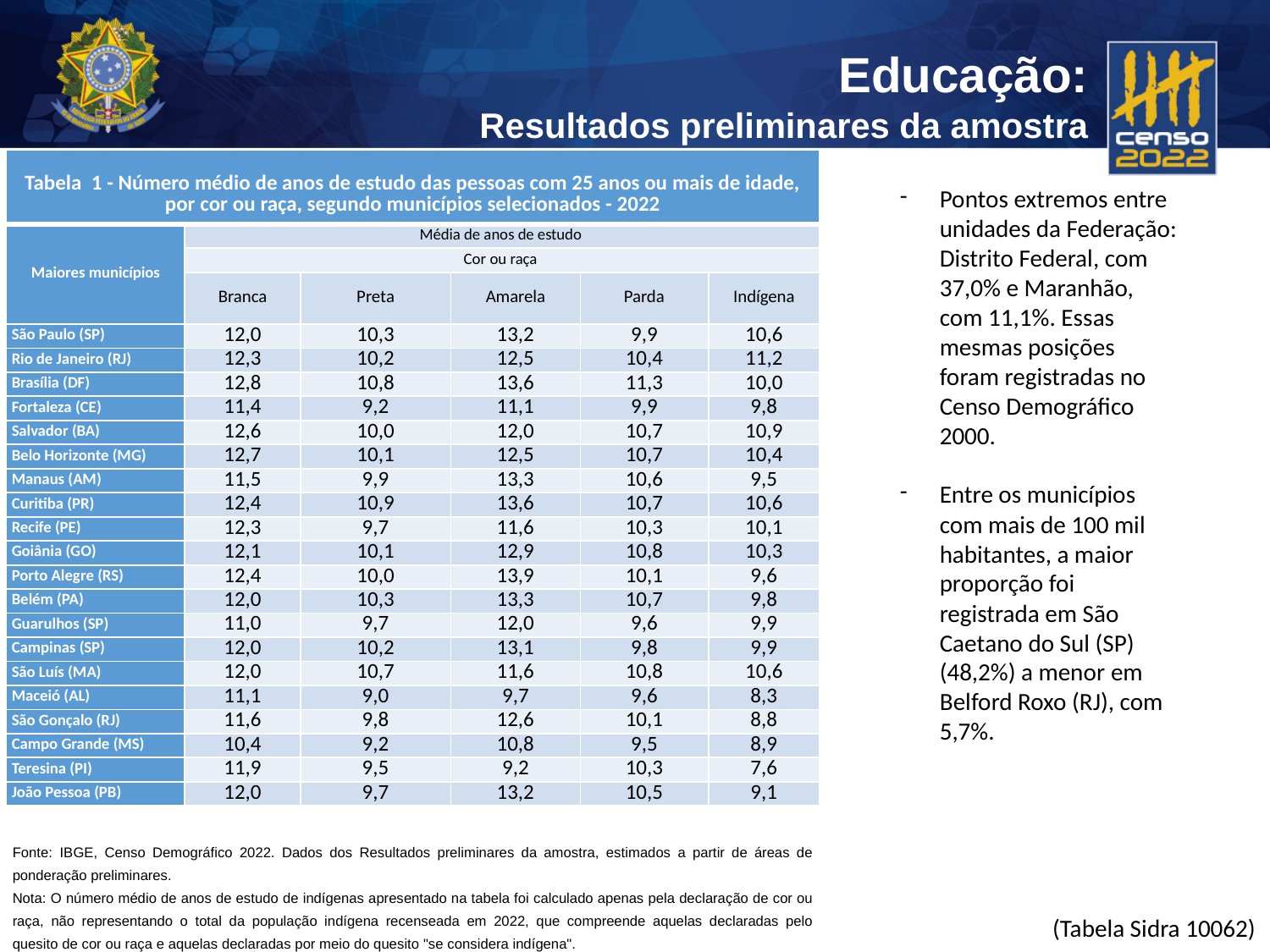

| Tabela 1 - Número médio de anos de estudo das pessoas com 25 anos ou mais de idade, por cor ou raça, segundo municípios selecionados - 2022 |  |  |  |  |  |
| --- | --- | --- | --- | --- | --- |
| Maiores municípios | Média de anos de estudo |  |  |  |  |
|  | Cor ou raça |  |  |  |  |
|  | Branca | Preta | Amarela | Parda | Indígena |
| São Paulo (SP) | 12,0 | 10,3 | 13,2 | 9,9 | 10,6 |
| Rio de Janeiro (RJ) | 12,3 | 10,2 | 12,5 | 10,4 | 11,2 |
| Brasília (DF) | 12,8 | 10,8 | 13,6 | 11,3 | 10,0 |
| Fortaleza (CE) | 11,4 | 9,2 | 11,1 | 9,9 | 9,8 |
| Salvador (BA) | 12,6 | 10,0 | 12,0 | 10,7 | 10,9 |
| Belo Horizonte (MG) | 12,7 | 10,1 | 12,5 | 10,7 | 10,4 |
| Manaus (AM) | 11,5 | 9,9 | 13,3 | 10,6 | 9,5 |
| Curitiba (PR) | 12,4 | 10,9 | 13,6 | 10,7 | 10,6 |
| Recife (PE) | 12,3 | 9,7 | 11,6 | 10,3 | 10,1 |
| Goiânia (GO) | 12,1 | 10,1 | 12,9 | 10,8 | 10,3 |
| Porto Alegre (RS) | 12,4 | 10,0 | 13,9 | 10,1 | 9,6 |
| Belém (PA) | 12,0 | 10,3 | 13,3 | 10,7 | 9,8 |
| Guarulhos (SP) | 11,0 | 9,7 | 12,0 | 9,6 | 9,9 |
| Campinas (SP) | 12,0 | 10,2 | 13,1 | 9,8 | 9,9 |
| São Luís (MA) | 12,0 | 10,7 | 11,6 | 10,8 | 10,6 |
| Maceió (AL) | 11,1 | 9,0 | 9,7 | 9,6 | 8,3 |
| São Gonçalo (RJ) | 11,6 | 9,8 | 12,6 | 10,1 | 8,8 |
| Campo Grande (MS) | 10,4 | 9,2 | 10,8 | 9,5 | 8,9 |
| Teresina (PI) | 11,9 | 9,5 | 9,2 | 10,3 | 7,6 |
| João Pessoa (PB) | 12,0 | 9,7 | 13,2 | 10,5 | 9,1 |
Pontos extremos entre unidades da Federação: Distrito Federal, com 37,0% e Maranhão, com 11,1%. Essas mesmas posições foram registradas no Censo Demográfico 2000.

Entre os municípios com mais de 100 mil habitantes, a maior proporção foi registrada em São Caetano do Sul (SP) (48,2%) a menor em Belford Roxo (RJ), com 5,7%.

Fonte: IBGE, Censo Demográfico 2022. Dados dos Resultados preliminares da amostra, estimados a partir de áreas de ponderação preliminares.
Nota: O número médio de anos de estudo de indígenas apresentado na tabela foi calculado apenas pela declaração de cor ou raça, não representando o total da população indígena recenseada em 2022, que compreende aquelas declaradas pelo quesito de cor ou raça e aquelas declaradas por meio do quesito "se considera indígena".

(Tabela Sidra 10062)